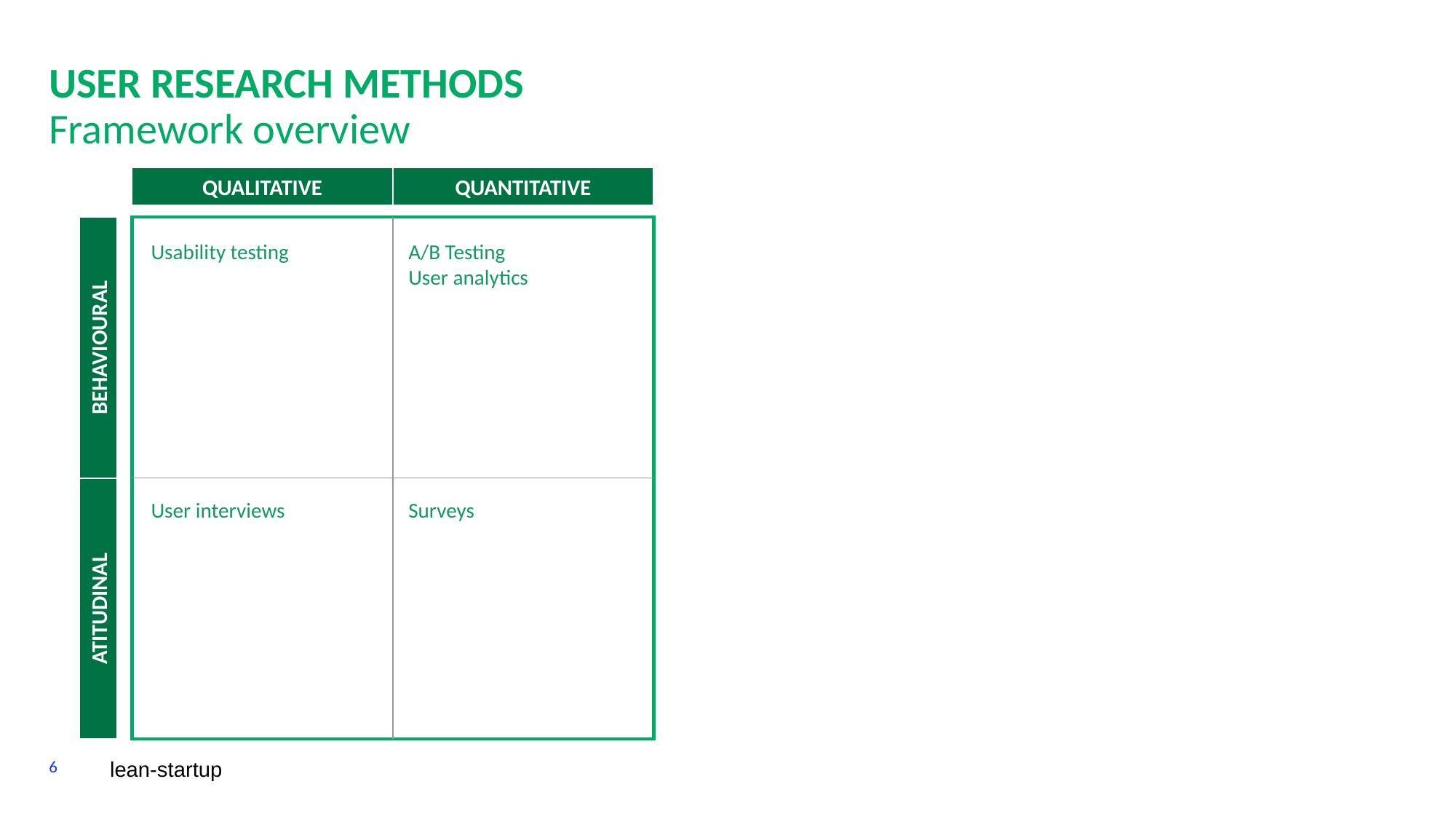

USER RESEARCH METHODS
Framework overview
QUANTITATIVE
QUALITATIVE

Usability testing
A/B Testing
User analytics
BEHAVIOURAL
ATITUDINAL
User interviews
Surveys
6
lean-startup